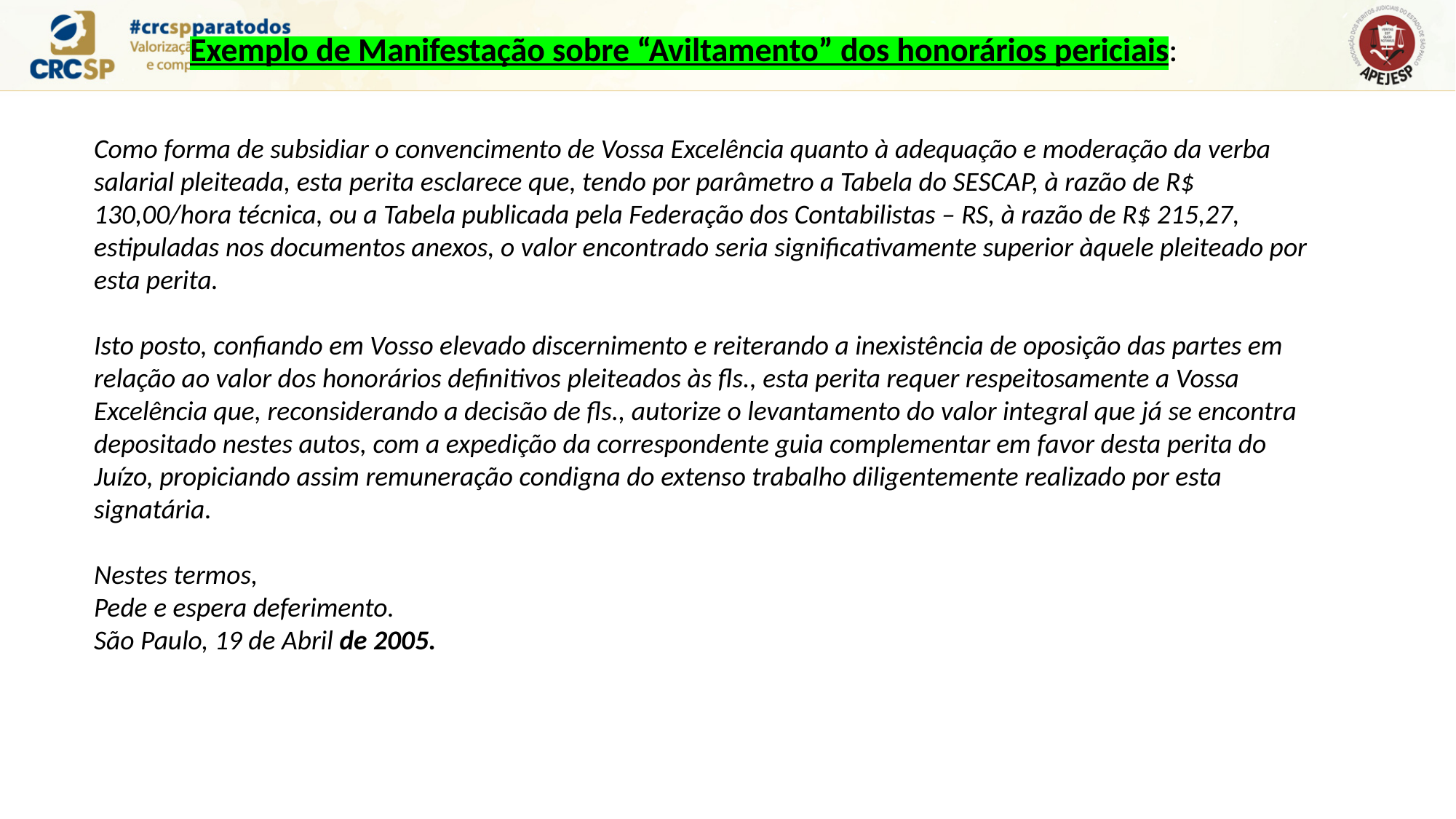

Exemplo de Manifestação sobre “Aviltamento” dos honorários periciais:
Como forma de subsidiar o convencimento de Vossa Excelência quanto à adequação e moderação da verba salarial pleiteada, esta perita esclarece que, tendo por parâmetro a Tabela do SESCAP, à razão de R$ 130,00/hora técnica, ou a Tabela publicada pela Federação dos Contabilistas – RS, à razão de R$ 215,27, estipuladas nos documentos anexos, o valor encontrado seria significativamente superior àquele pleiteado por esta perita.

Isto posto, confiando em Vosso elevado discernimento e reiterando a inexistência de oposição das partes em relação ao valor dos honorários definitivos pleiteados às fls., esta perita requer respeitosamente a Vossa Excelência que, reconsiderando a decisão de fls., autorize o levantamento do valor integral que já se encontra depositado nestes autos, com a expedição da correspondente guia complementar em favor desta perita do Juízo, propiciando assim remuneração condigna do extenso trabalho diligentemente realizado por esta signatária.

Nestes termos,
Pede e espera deferimento.
São Paulo, 19 de Abril de 2005.